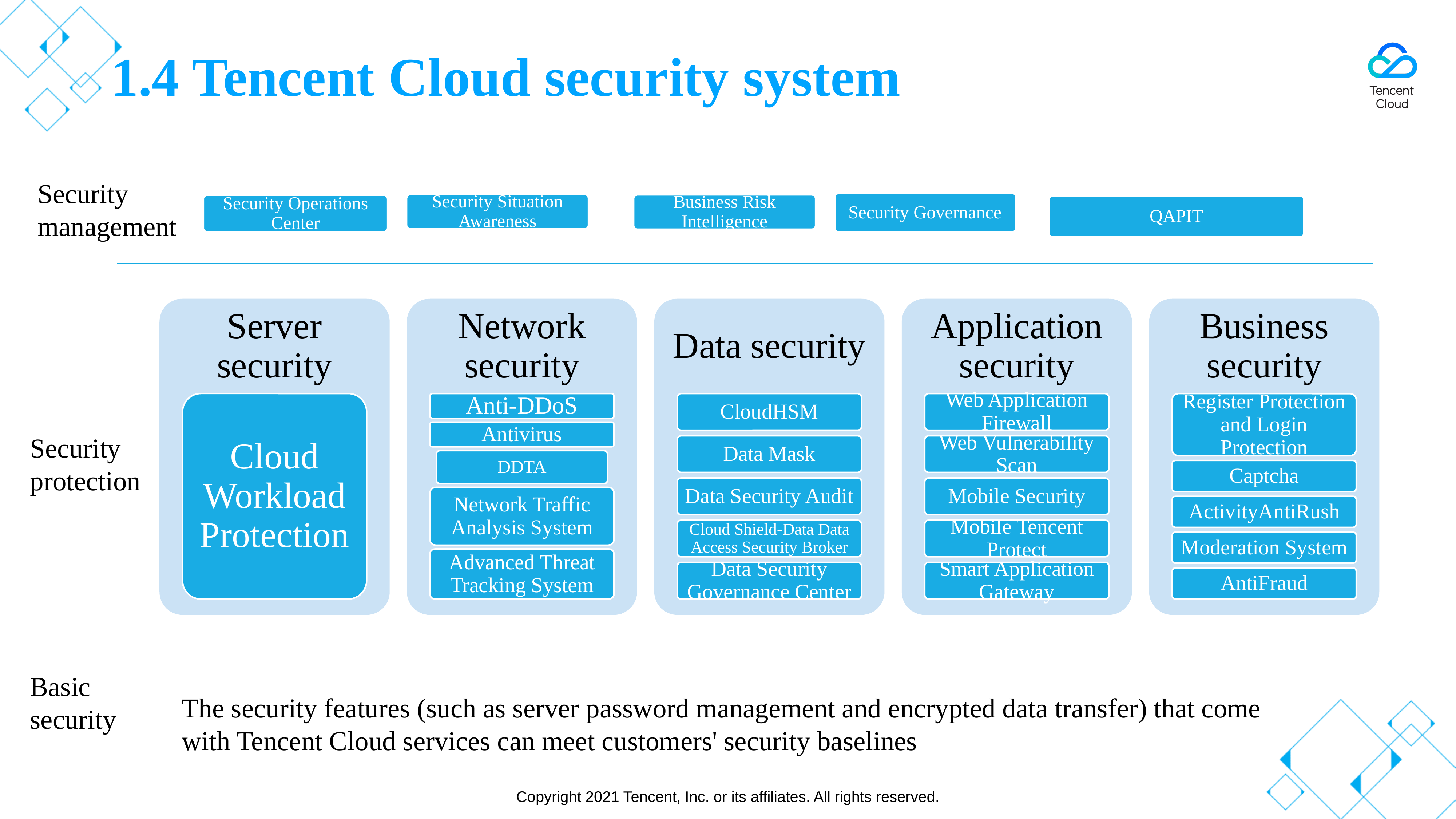

# 1.4 Tencent Cloud security system
Security management

Security Governance

Security Situation Awareness

Business Risk Intelligence

Security Operations Center

QAPIT

Server security

Network security

Data security

Application security

Business security

Anti-DDoS
CloudHSM
Web Application Firewall
Register Protection and Login Protection
Cloud Workload Protection

Antivirus

Data Mask
Web Vulnerability Scan

DDTA

Captcha

Data Security Audit
Mobile Security

Network Traffic Analysis System

ActivityAntiRush

Cloud Shield-Data Data Access Security Broker
Mobile Tencent Protect

Moderation System

Advanced Threat Tracking System

Data Security Governance Center
Smart Application Gateway

AntiFraud
Security protection
Basic security
The security features (such as server password management and encrypted data transfer) that come with Tencent Cloud services can meet customers' security baselines